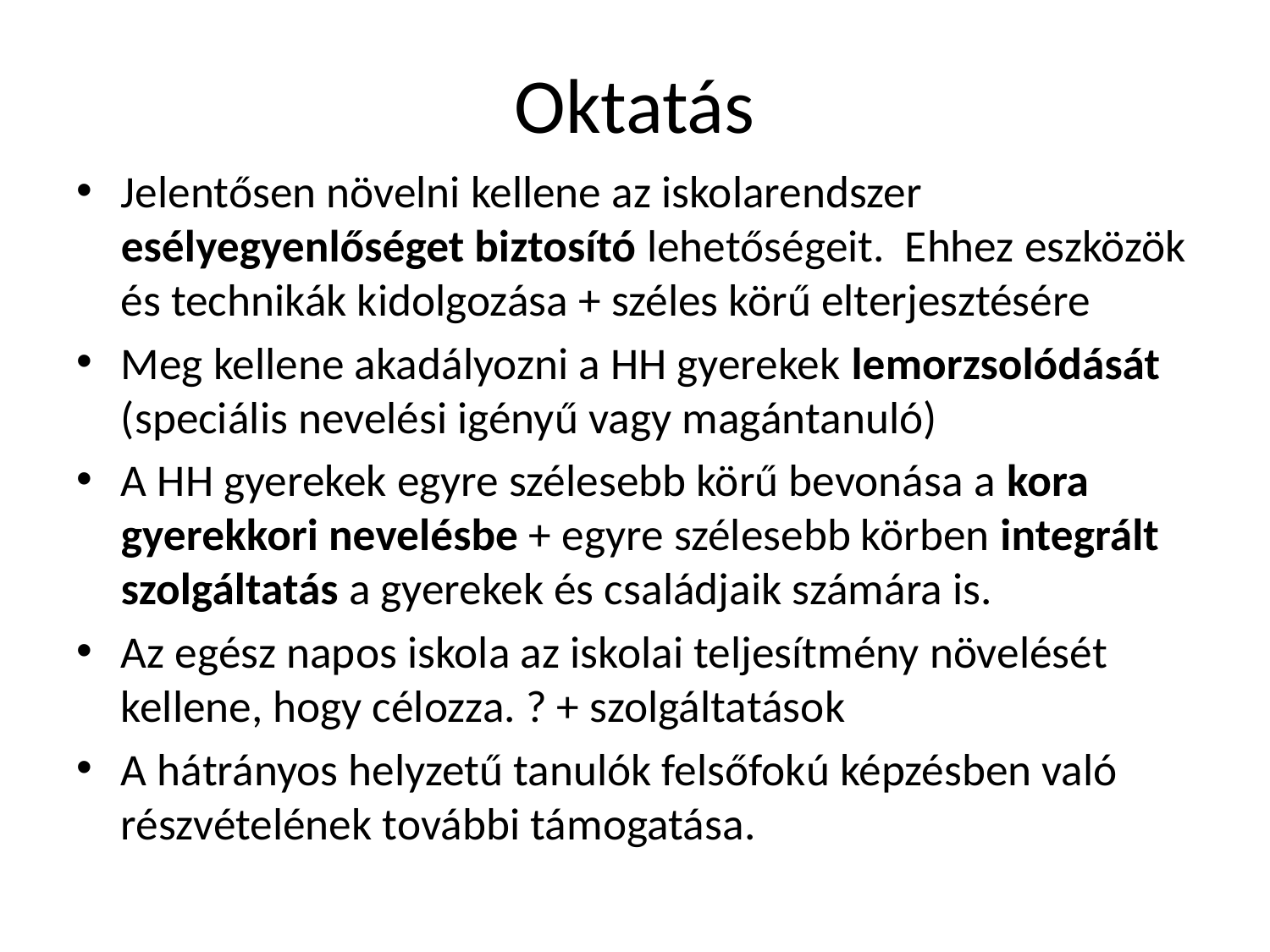

# Oktatás
Jelentősen növelni kellene az iskolarendszer esélyegyenlőséget biztosító lehetőségeit.  Ehhez eszközök és technikák kidolgozása + széles körű elterjesztésére
Meg kellene akadályozni a HH gyerekek lemorzsolódását (speciális nevelési igényű vagy magántanuló)
A HH gyerekek egyre szélesebb körű bevonása a kora gyerekkori nevelésbe + egyre szélesebb körben integrált szolgáltatás a gyerekek és családjaik számára is.
Az egész napos iskola az iskolai teljesítmény növelését kellene, hogy célozza. ? + szolgáltatások
A hátrányos helyzetű tanulók felsőfokú képzésben való részvételének további támogatása.